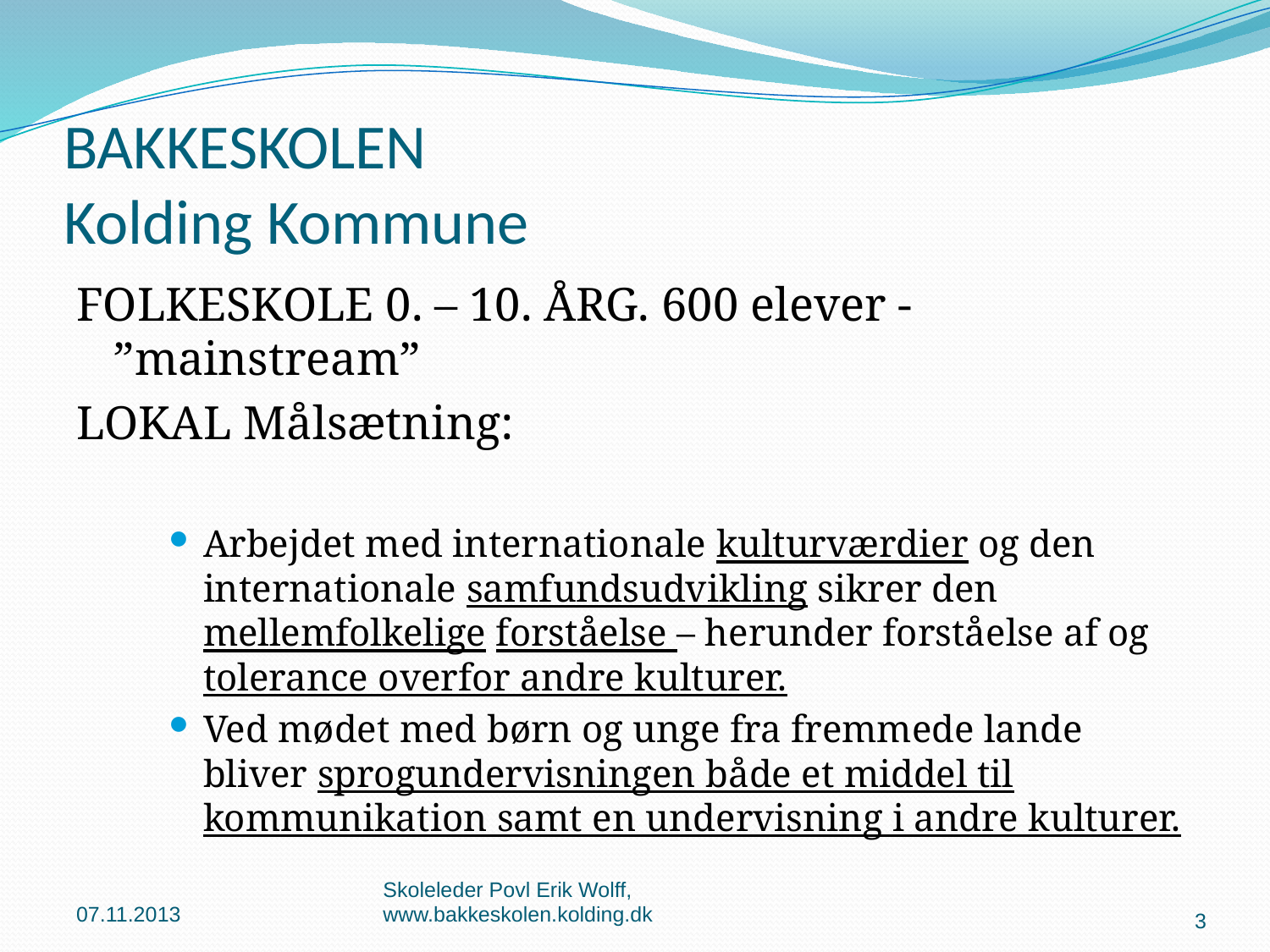

# BAKKESKOLEN Kolding Kommune
FOLKESKOLE 0. – 10. ÅRG. 600 elever - ”mainstream”
LOKAL Målsætning:

Arbejdet med internationale kulturværdier og den internationale samfundsudvikling sikrer den mellemfolkelige forståelse – herunder forståelse af og tolerance overfor andre kulturer.
Ved mødet med børn og unge fra fremmede lande bliver sprogundervisningen både et middel til kommunikation samt en undervisning i andre kulturer.
07.11.2013
Skoleleder Povl Erik Wolff, www.bakkeskolen.kolding.dk
3